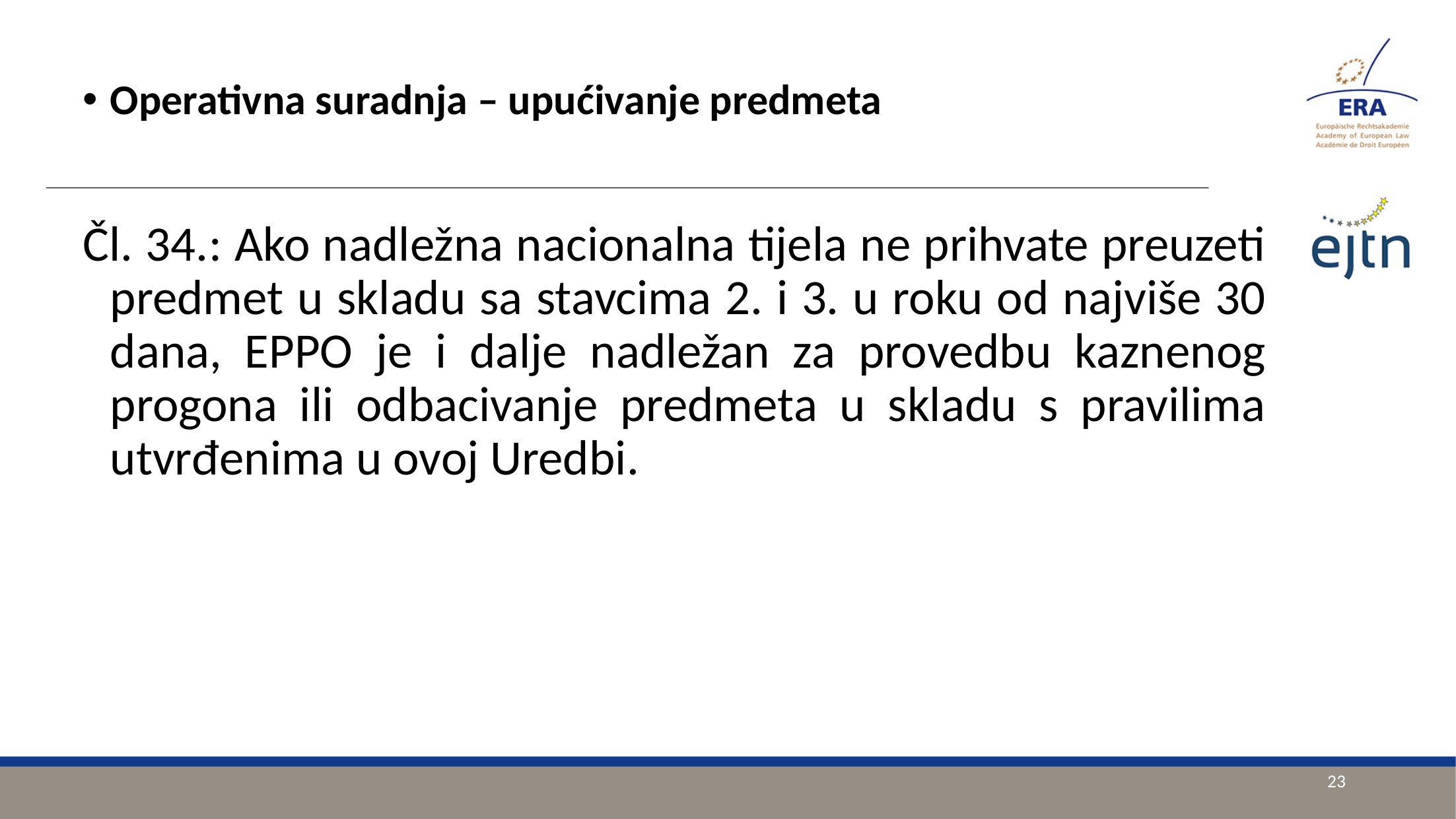

Operativna suradnja – upućivanje predmeta
Čl. 34.: Ako nadležna nacionalna tijela ne prihvate preuzeti predmet u skladu sa stavcima 2. i 3. u roku od najviše 30 dana, EPPO je i dalje nadležan za provedbu kaznenog progona ili odbacivanje predmeta u skladu s pravilima utvrđenima u ovoj Uredbi.
23